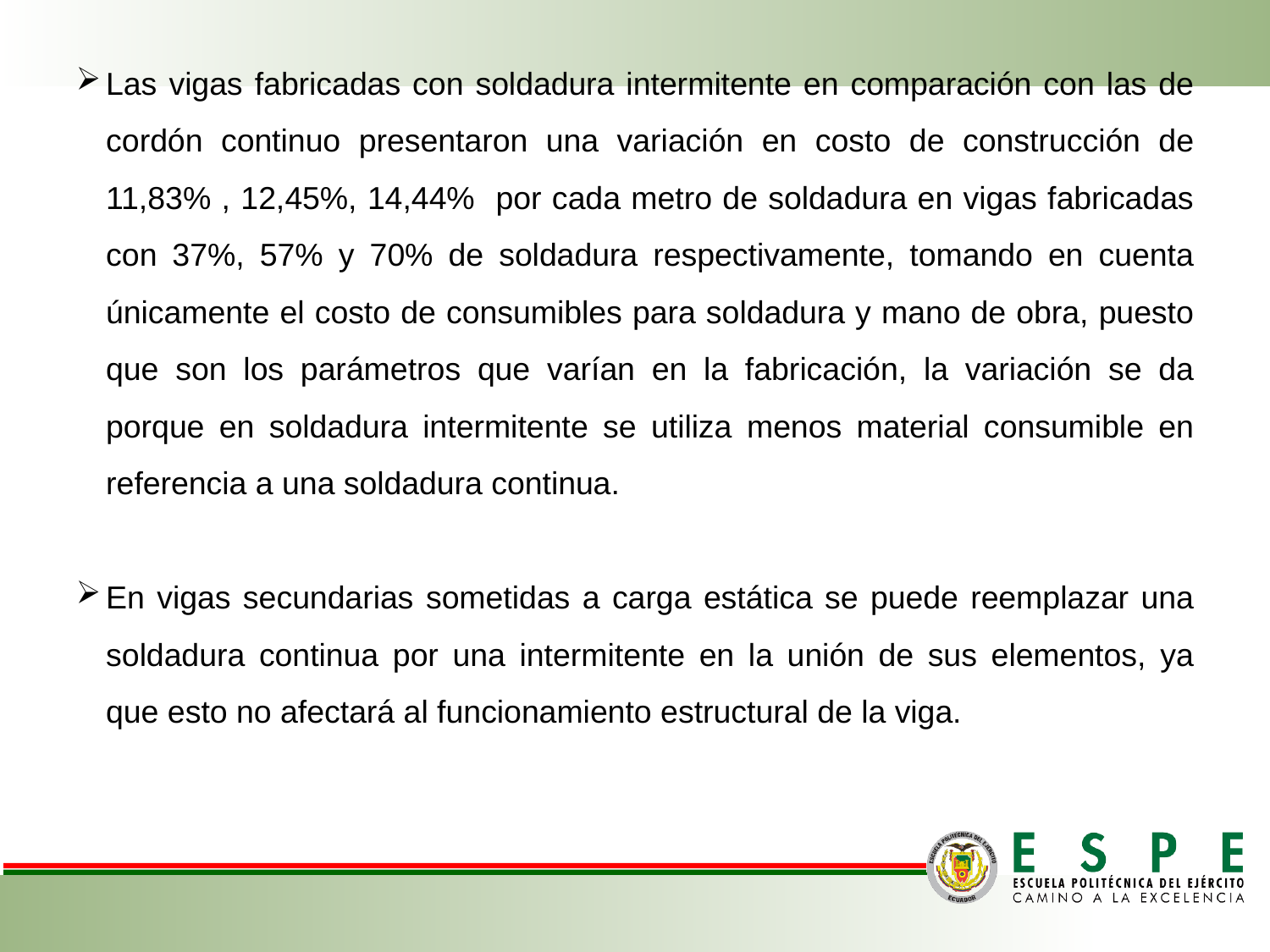

Las vigas fabricadas con soldadura intermitente en comparación con las de cordón continuo presentaron una variación en costo de construcción de 11,83% , 12,45%, 14,44%  por cada metro de soldadura en vigas fabricadas con 37%, 57% y 70% de soldadura respectivamente, tomando en cuenta únicamente el costo de consumibles para soldadura y mano de obra, puesto que son los parámetros que varían en la fabricación, la variación se da porque en soldadura intermitente se utiliza menos material consumible en referencia a una soldadura continua.

En vigas secundarias sometidas a carga estática se puede reemplazar una soldadura continua por una intermitente en la unión de sus elementos, ya que esto no afectará al funcionamiento estructural de la viga.